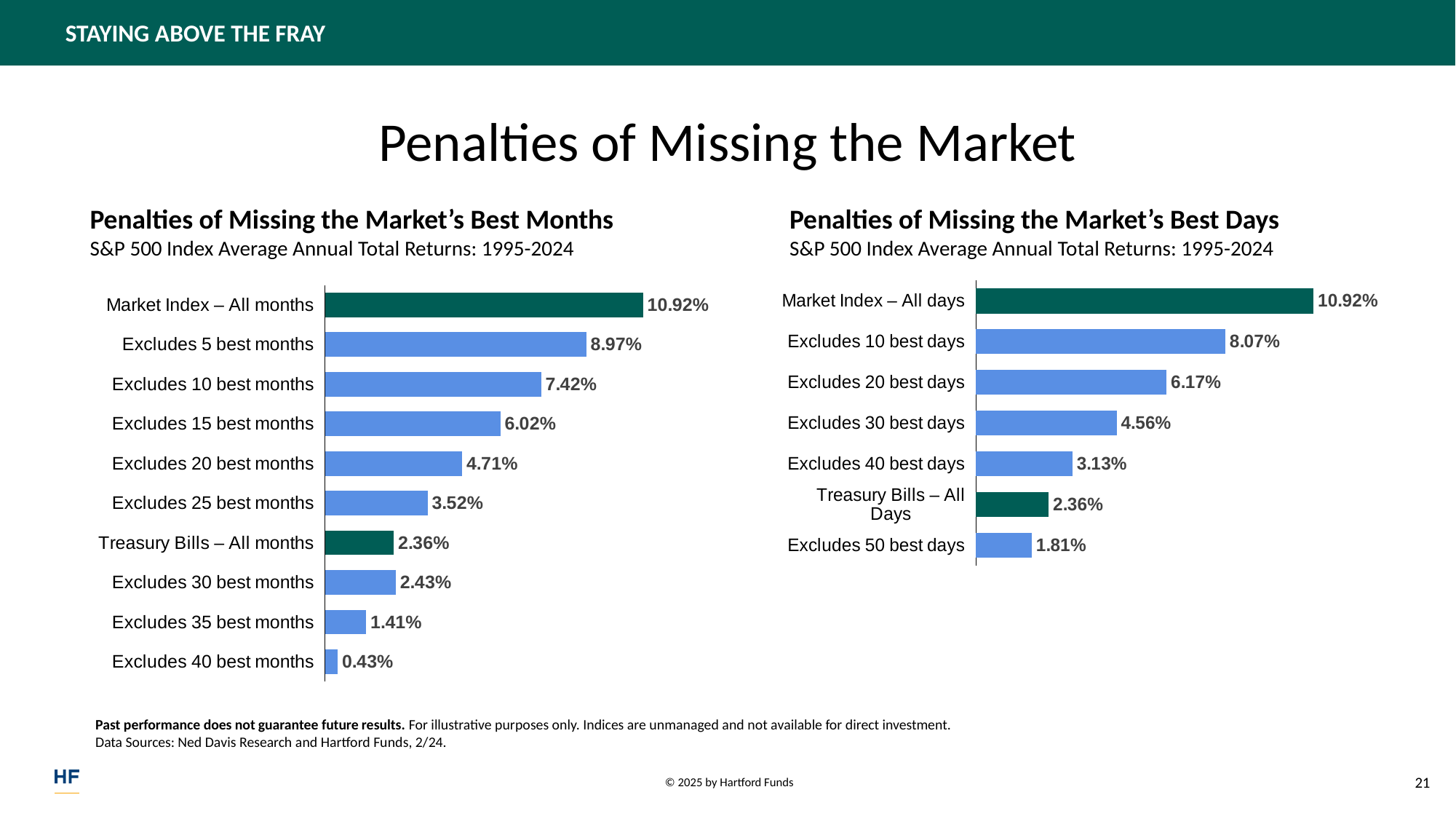

Penalties of Missing the Market
Penalties of Missing the Market’s Best Months
S&P 500 Index Average Annual Total Returns: 1995-2024
Penalties of Missing the Market’s Best Days
S&P 500 Index Average Annual Total Returns: 1995-2024

### Chart

| Category |  |
|---|---|
| Excludes 50 best days | 0.0181 |
| Treasury Bills – All Days | 0.0236 |
| Excludes 40 best days | 0.0313 |
| Excludes 30 best days | 0.0456 |
| Excludes 20 best days | 0.0617 |
| Excludes 10 best days | 0.0807 |
| Market Index – All days | 0.1092 |

### Chart

| Category |  |
|---|---|
| Excludes 40 best months | 0.0043 |
| Excludes 35 best months | 0.0141 |
| Excludes 30 best months | 0.0243 |
| Treasury Bills – All months | 0.0236 |
| Excludes 25 best months | 0.0352 |
| Excludes 20 best months | 0.0471 |
| Excludes 15 best months | 0.0602 |
| Excludes 10 best months | 0.0742 |
| Excludes 5 best months | 0.0897 |
| Market Index – All months | 0.1092 |
Past performance does not guarantee future results. For illustrative purposes only. Indices are unmanaged and not available for direct investment.
Data Sources: Ned Davis Research and Hartford Funds, 2/24.
21